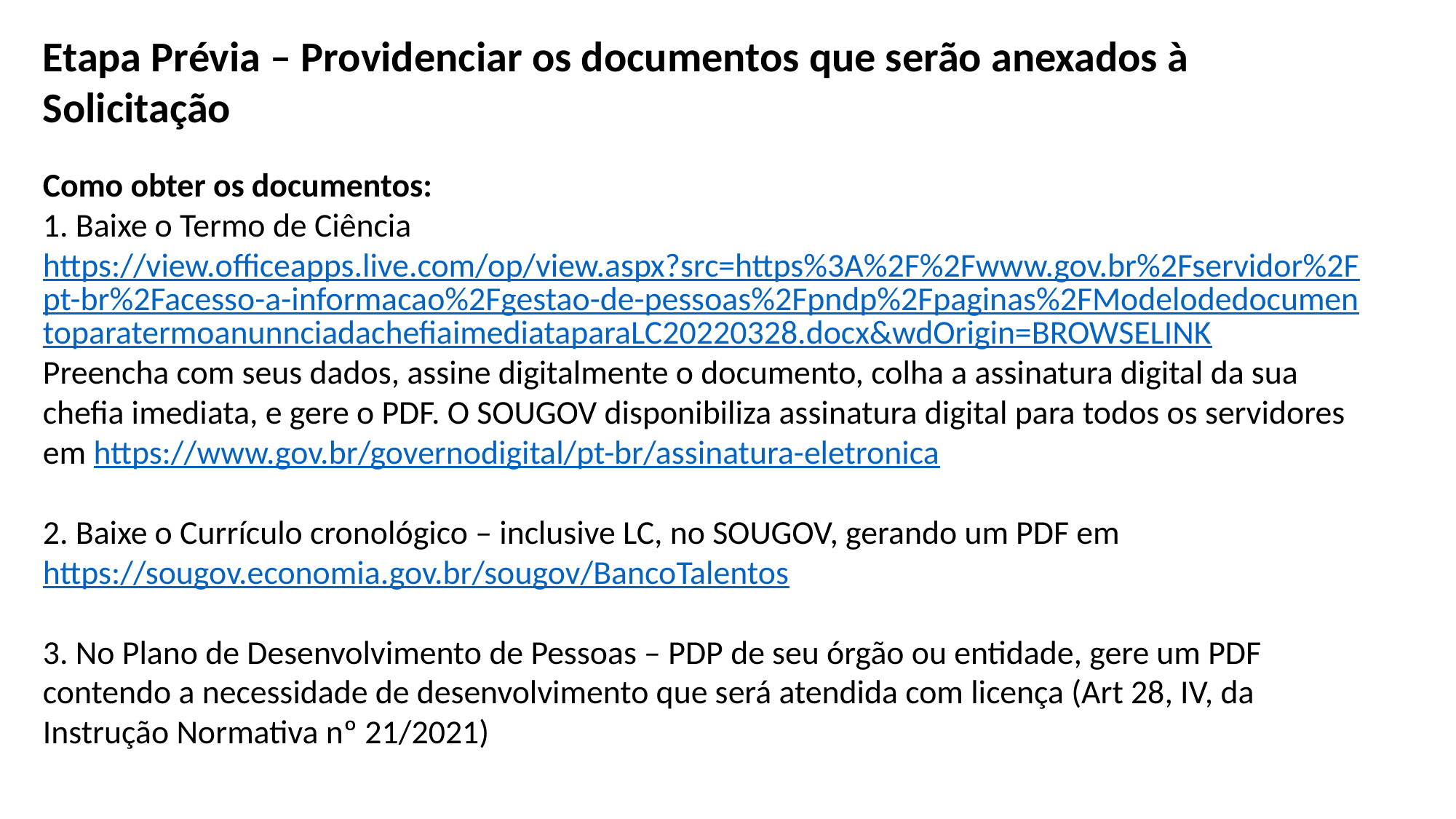

Etapa Prévia – Providenciar os documentos que serão anexados à Solicitação

Como obter os documentos:
1. Baixe o Termo de Ciência https://view.officeapps.live.com/op/view.aspx?src=https%3A%2F%2Fwww.gov.br%2Fservidor%2Fpt-br%2Facesso-a-informacao%2Fgestao-de-pessoas%2Fpndp%2Fpaginas%2FModelodedocumentoparatermoanunnciadachefiaimediataparaLC20220328.docx&wdOrigin=BROWSELINK
Preencha com seus dados, assine digitalmente o documento, colha a assinatura digital da sua chefia imediata, e gere o PDF. O SOUGOV disponibiliza assinatura digital para todos os servidores em https://www.gov.br/governodigital/pt-br/assinatura-eletronica

2. Baixe o Currículo cronológico – inclusive LC, no SOUGOV, gerando um PDF em https://sougov.economia.gov.br/sougov/BancoTalentos

3. No Plano de Desenvolvimento de Pessoas – PDP de seu órgão ou entidade, gere um PDF contendo a necessidade de desenvolvimento que será atendida com licença (Art 28, IV, da Instrução Normativa nº 21/2021)